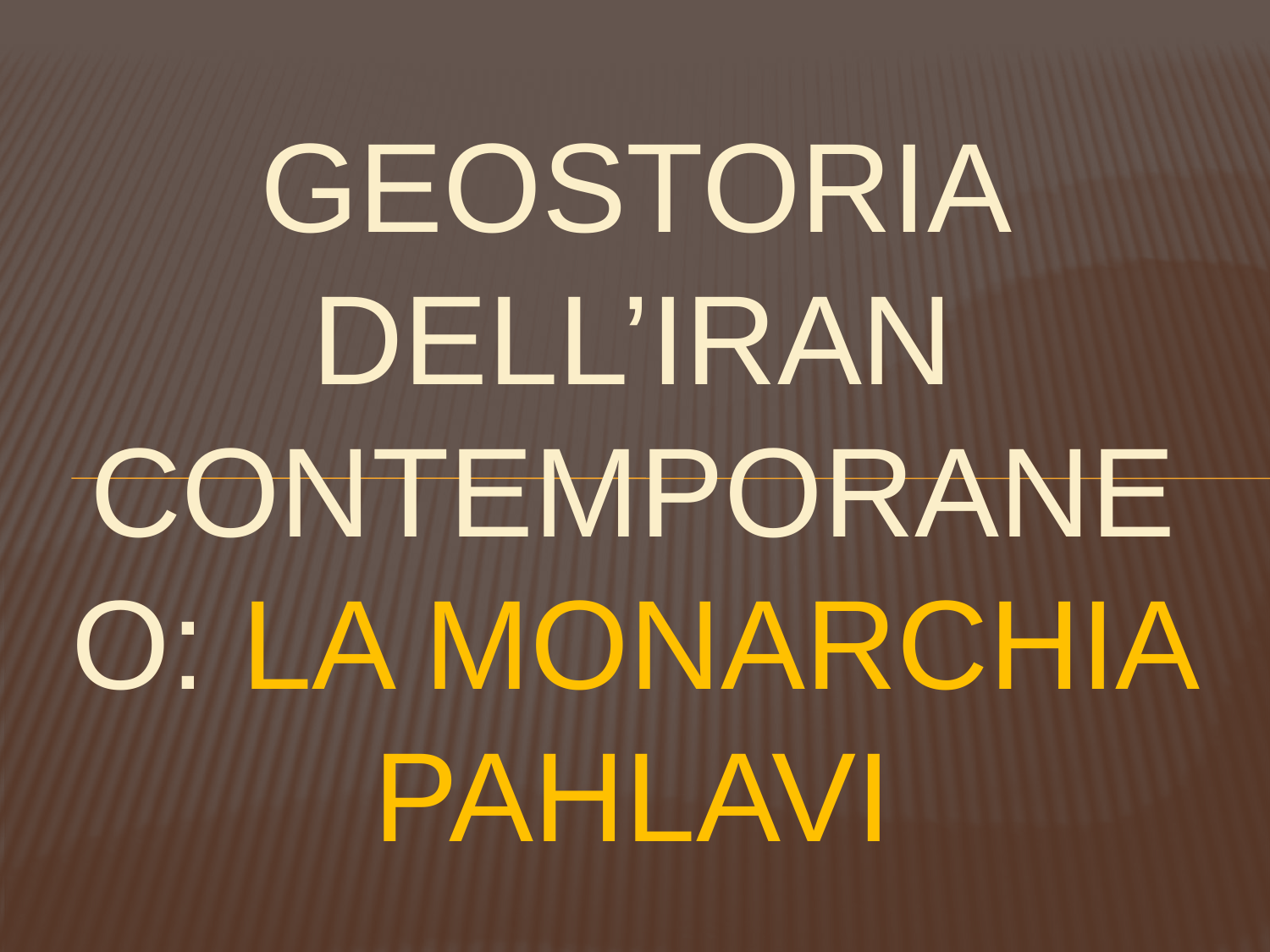

# GEOSTORIA DELL’IRAN contemporaneo: LA MONARCHIA PAHLAVI